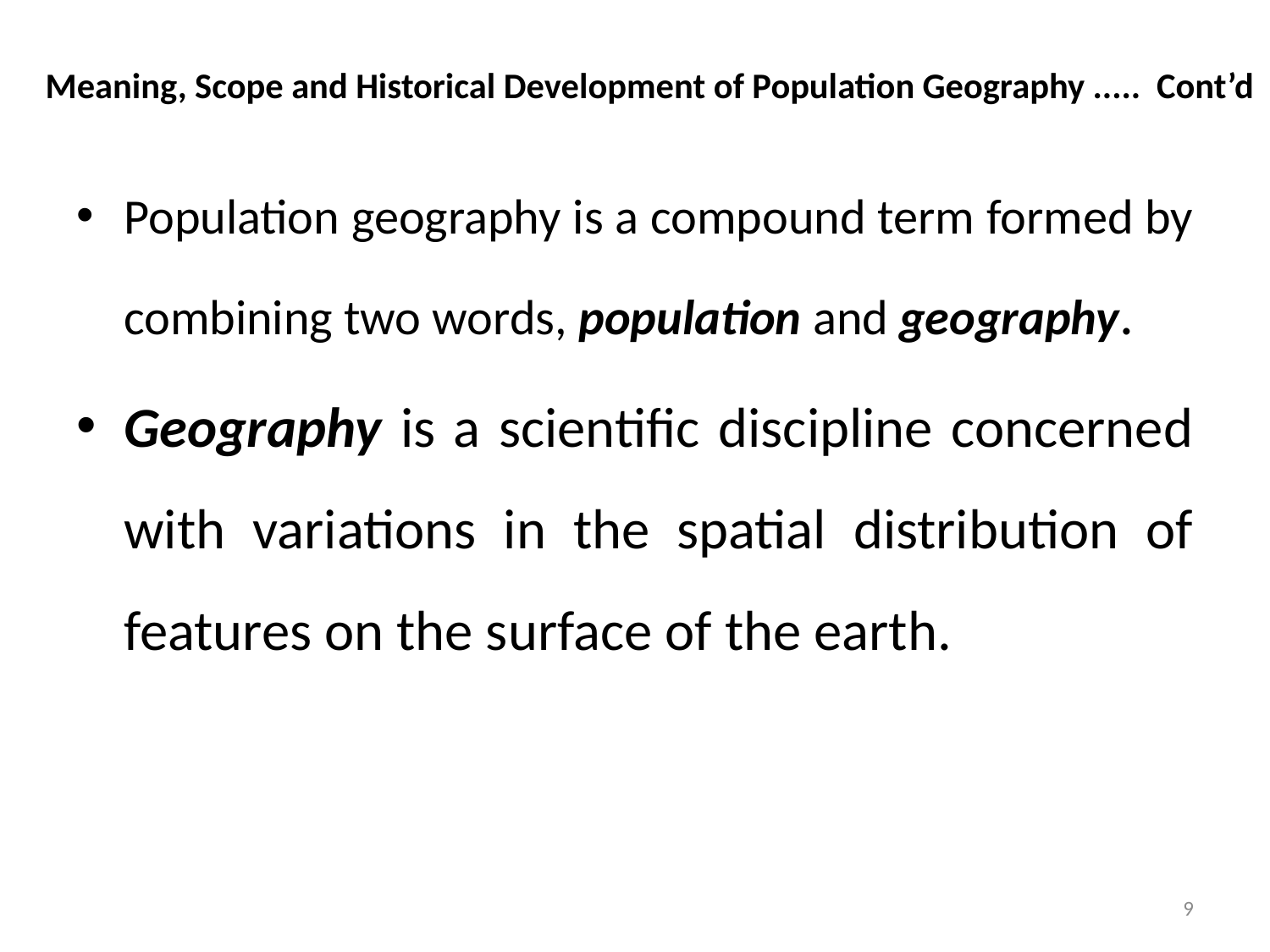

# Meaning, Scope and Historical Development of Population Geography .....  Cont’d
Population geography is a compound term formed by combining two words, population and geography.
Geography is a scientific discipline concerned with variations in the spatial distribution of features on the surface of the earth.

9